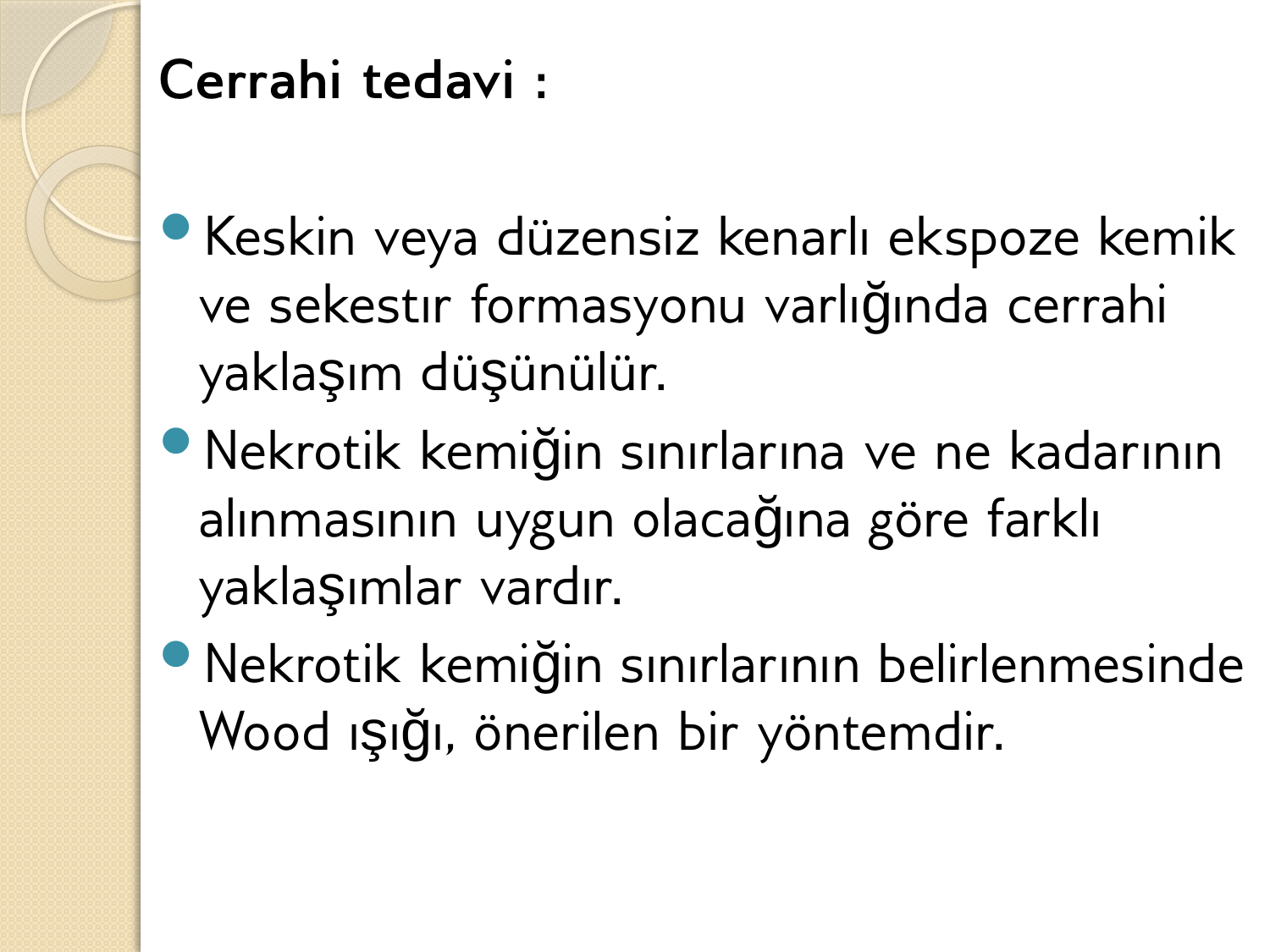

Cerrahi tedavi :

Keskin veya düzensiz kenarlı ekspoze kemik ve sekestır formasyonu varlığında cerrahi yaklaşım düşünülür.
Nekrotik kemiğin sınırlarına ve ne kadarının alınmasının uygun olacağına göre farklı yaklaşımlar vardır.
Nekrotik kemiğin sınırlarının belirlenmesinde Wood ışığı, önerilen bir yöntemdir.